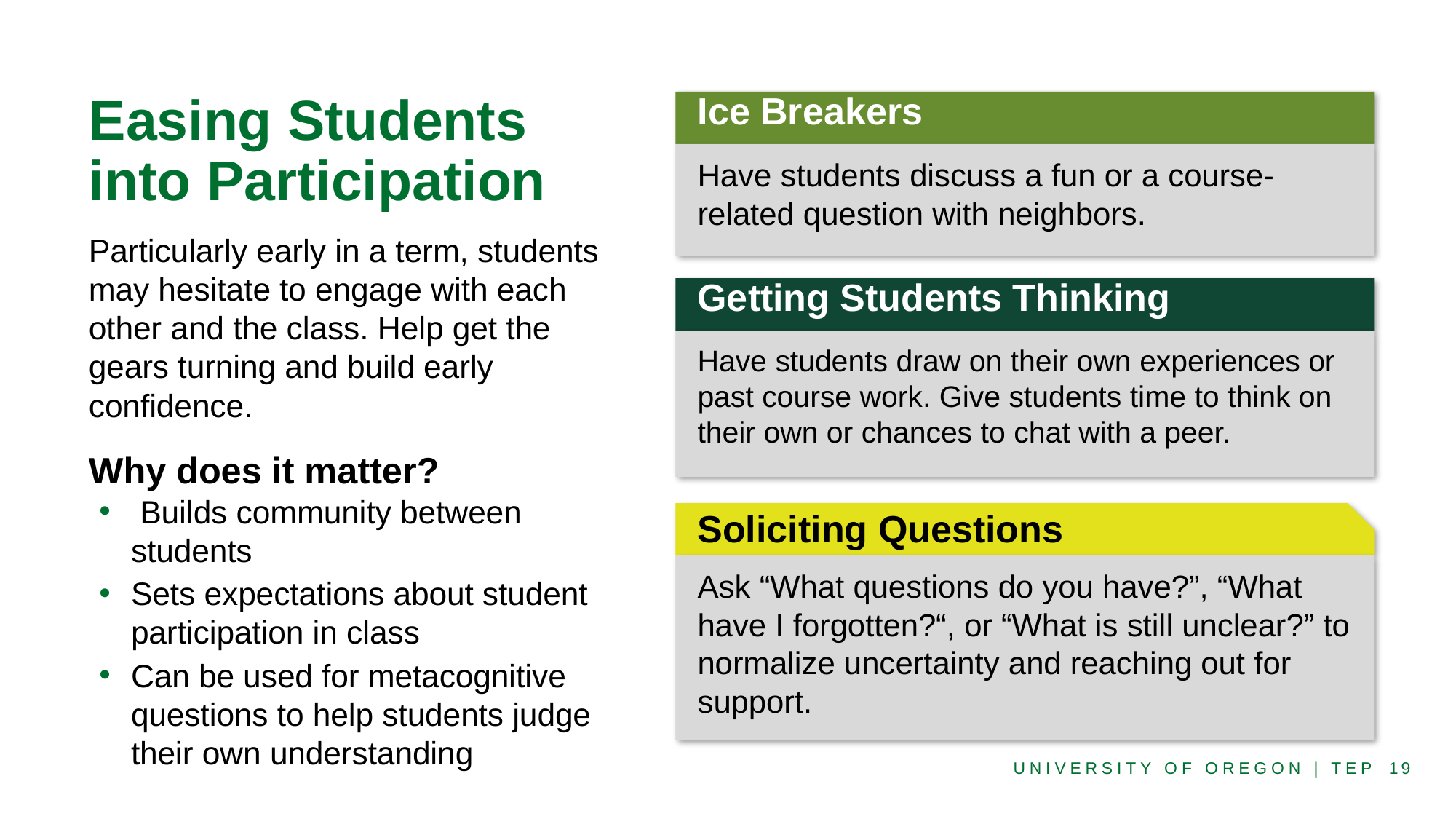

# Easing Students into Participation
Ice Breakers
Have students discuss a fun or a course-related question with neighbors.
Particularly early in a term, students may hesitate to engage with each other and the class. Help get the gears turning and build early confidence.
Why does it matter?
 Builds community between students
Sets expectations about student participation in class
Can be used for metacognitive questions to help students judge their own understanding
Getting Students Thinking
Have students draw on their own experiences or past course work. Give students time to think on their own or chances to chat with a peer.
Soliciting Questions
Ask “What questions do you have?”, “What have I forgotten?“, or “What is still unclear?” to normalize uncertainty and reaching out for support.